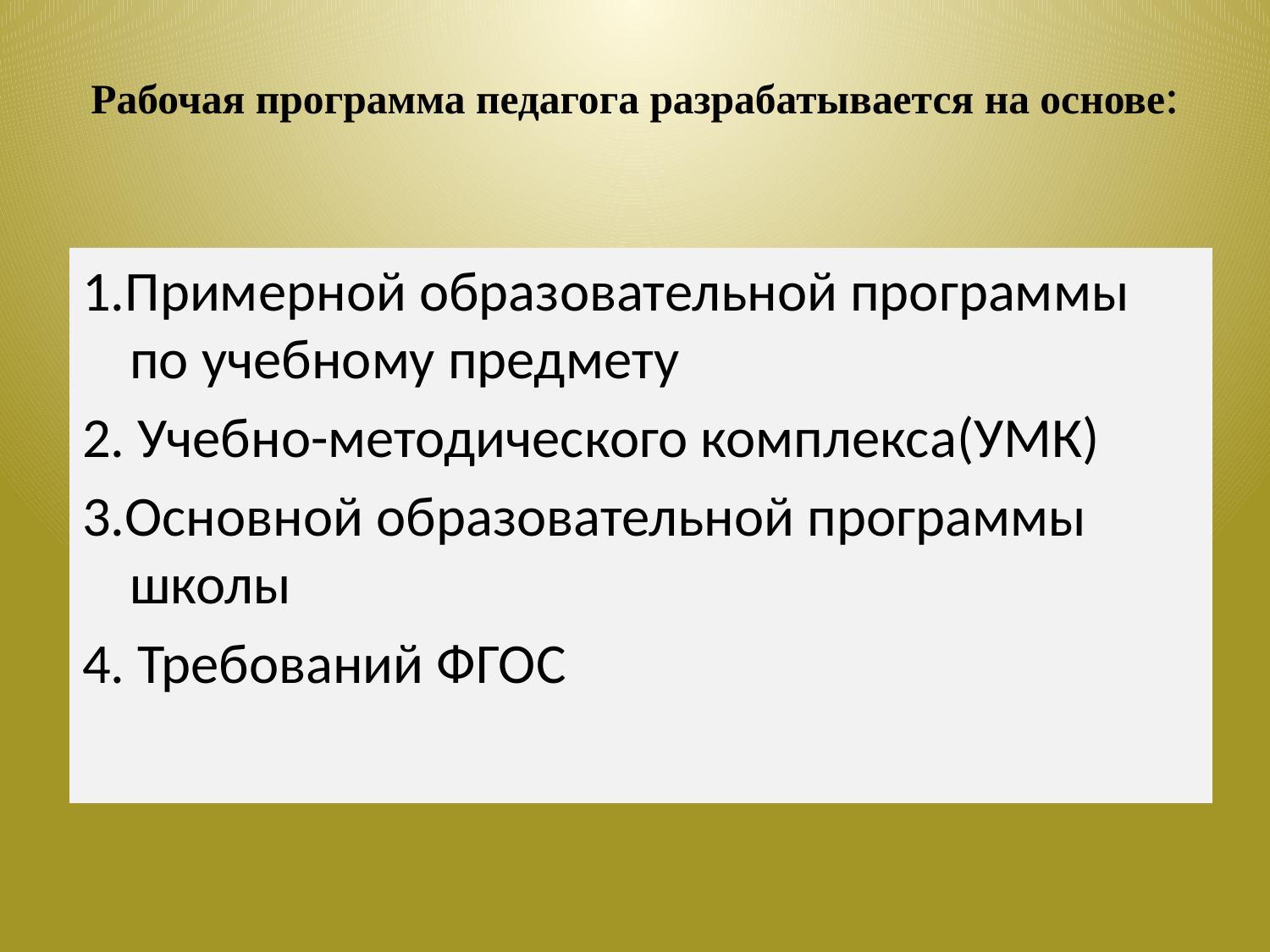

# Рабочая программа педагога разрабатывается на основе:
1.Примерной образовательной программы  по учебному предмету
2. Учебно-методического комплекса(УМК)
3.Основной образовательной программы школы
4. Требований ФГОС